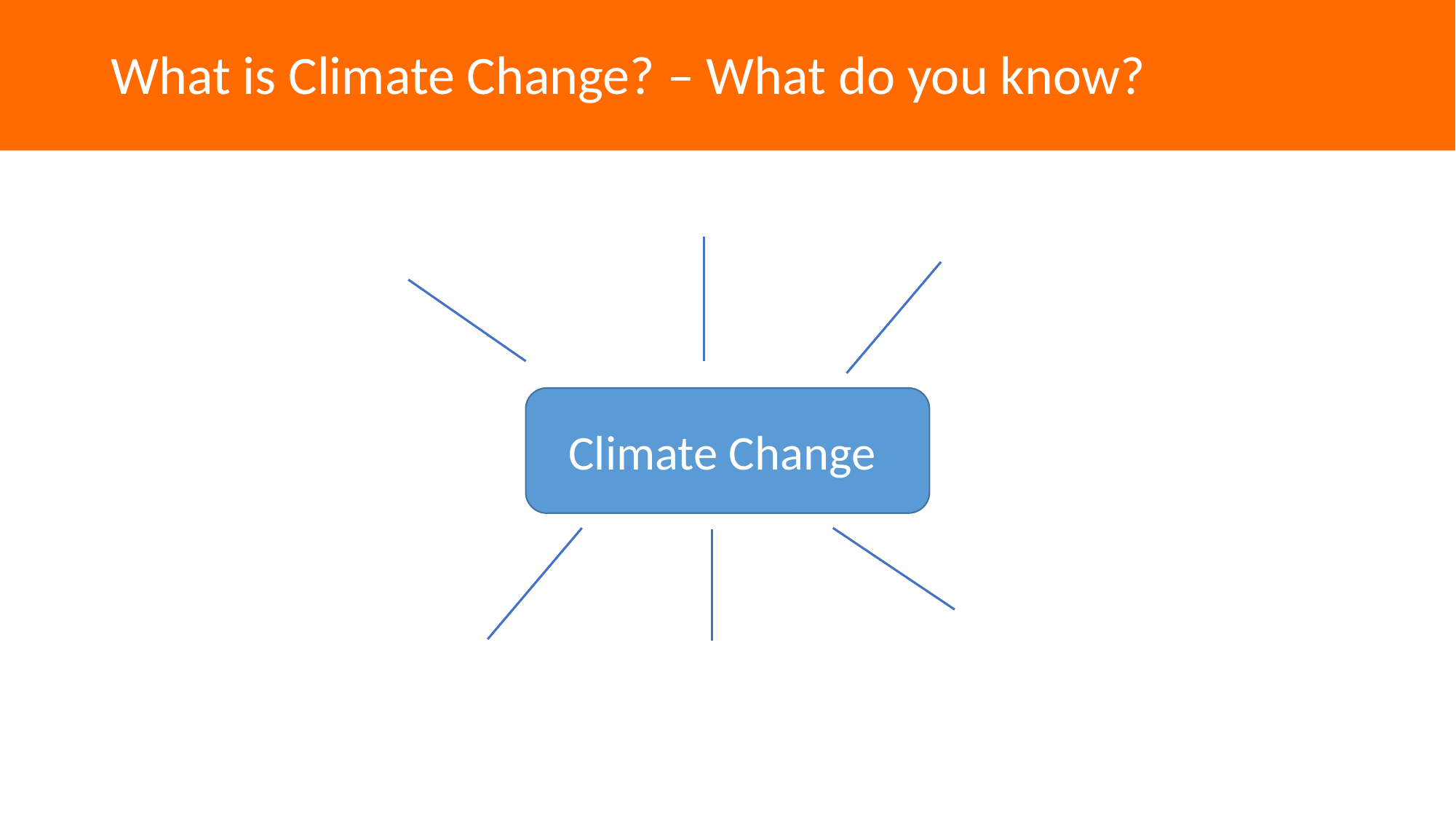

# What is Climate Change? – What do you know?
Climate Change